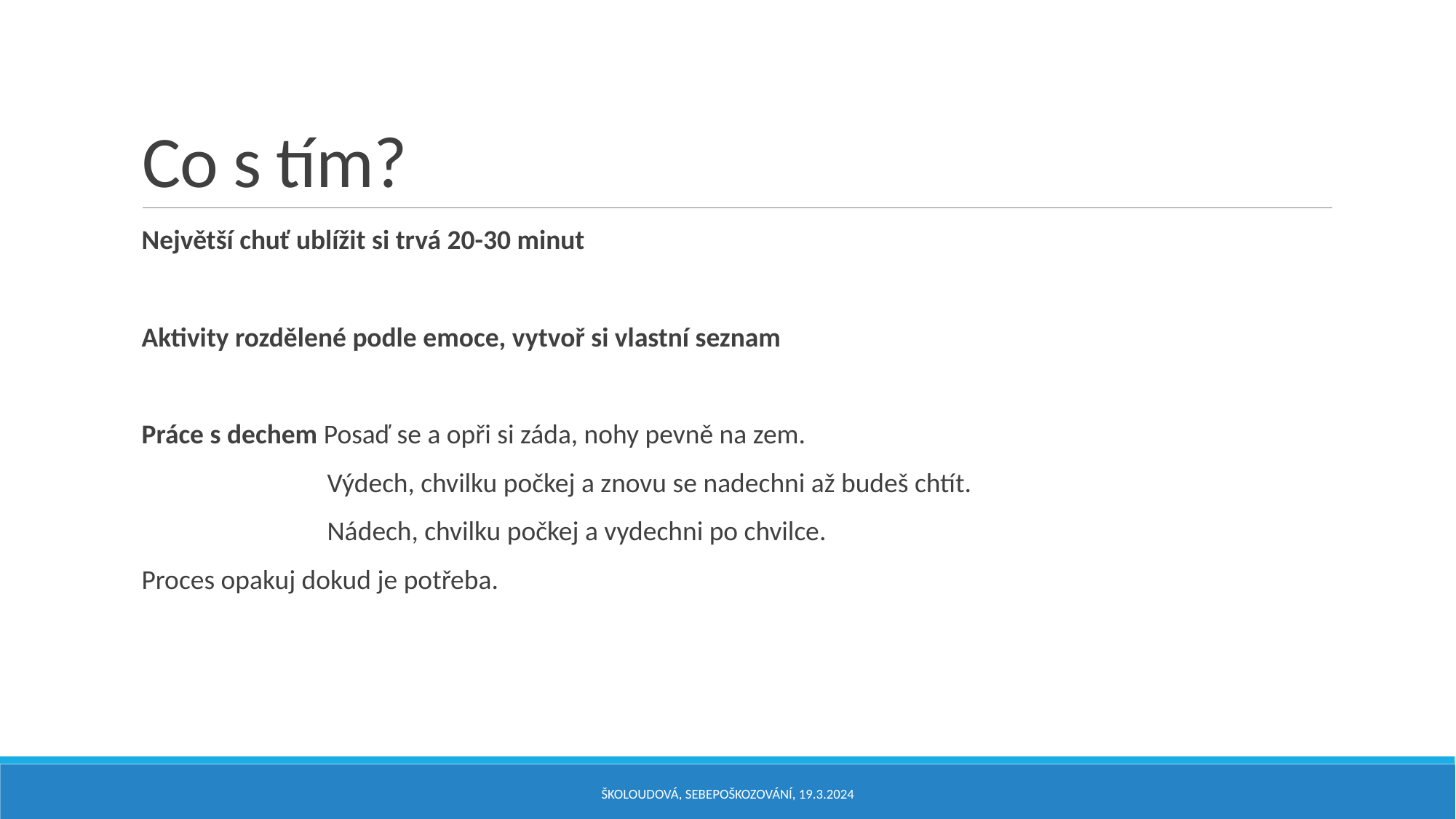

# Co s tím?
Největší chuť ublížit si trvá 20-30 minut

Aktivity rozdělené podle emoce, vytvoř si vlastní seznam

Práce s dechem Posaď se a opři si záda, nohy pevně na zem.
                              Výdech, chvilku počkej a znovu se nadechni až budeš chtít.
                              Nádech, chvilku počkej a vydechni po chvilce.
Proces opakuj dokud je potřeba.

Školoudová, Sebepoškozování, 19.3.2024